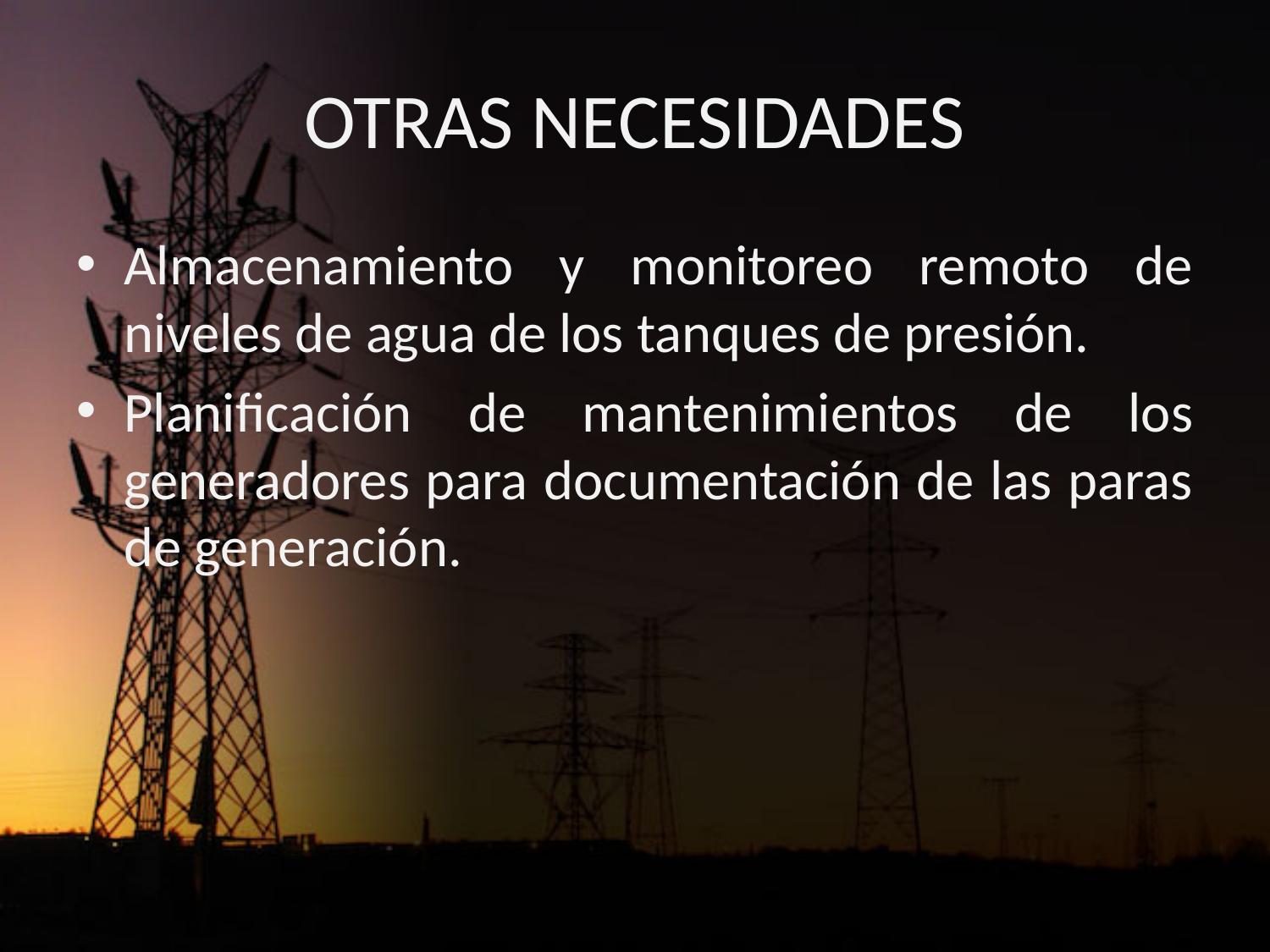

# OTRAS NECESIDADES
Almacenamiento y monitoreo remoto de niveles de agua de los tanques de presión.
Planificación de mantenimientos de los generadores para documentación de las paras de generación.